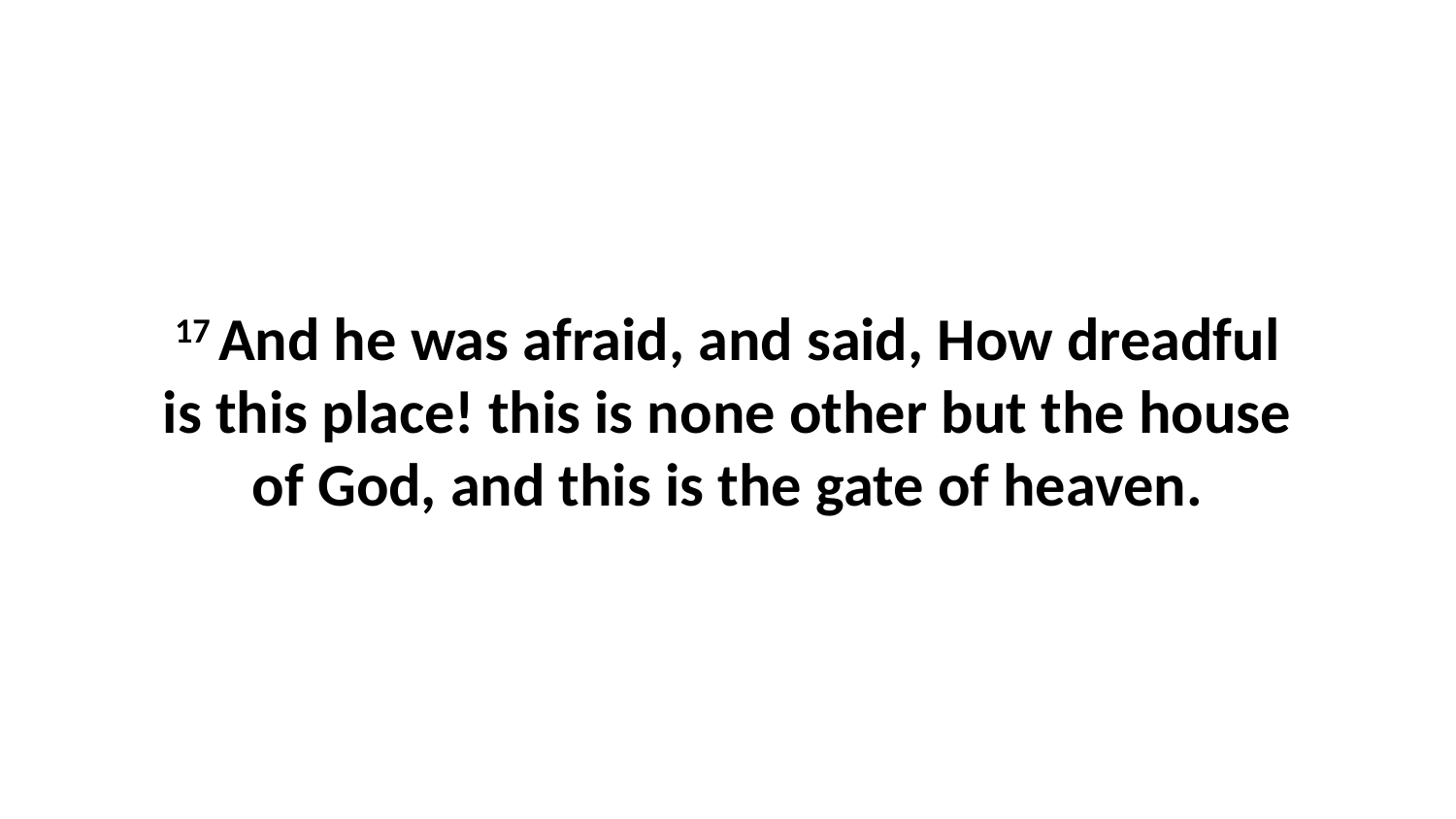

17 And he was afraid, and said, How dreadful is this place! this is none other but the house of God, and this is the gate of heaven.